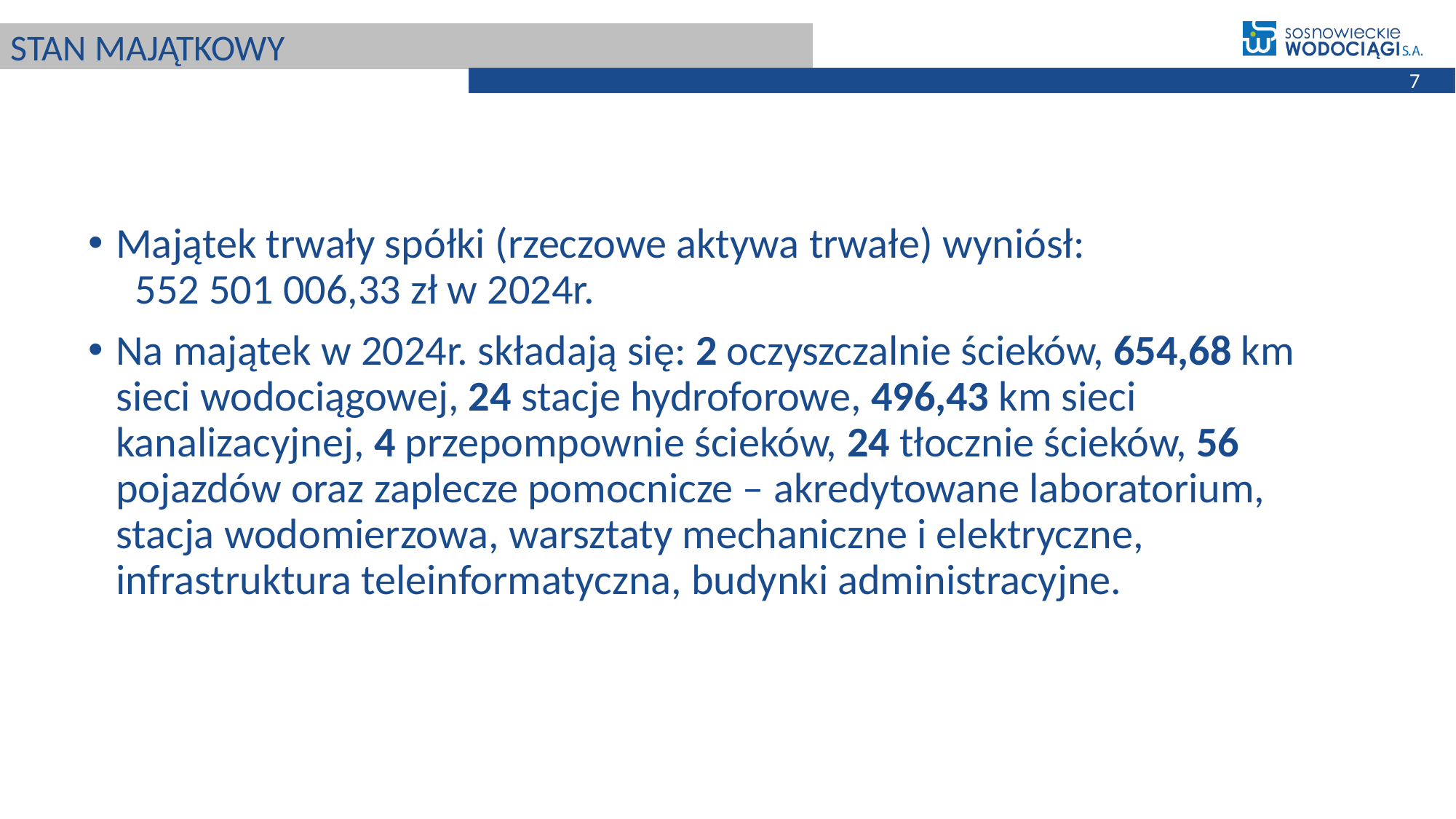

# STAN MAJĄTKOWY
7
Majątek trwały spółki (rzeczowe aktywa trwałe) wyniósł:                           552 501 006,33 zł w 2024r.
Na majątek w 2024r. składają się: 2 oczyszczalnie ścieków, 654,68 km sieci wodociągowej, 24 stacje hydroforowe, 496,43 km sieci kanalizacyjnej, 4 przepompownie ścieków, 24 tłocznie ścieków, 56 pojazdów oraz zaplecze pomocnicze – akredytowane laboratorium, stacja wodomierzowa, warsztaty mechaniczne i elektryczne, infrastruktura teleinformatyczna, budynki administracyjne.